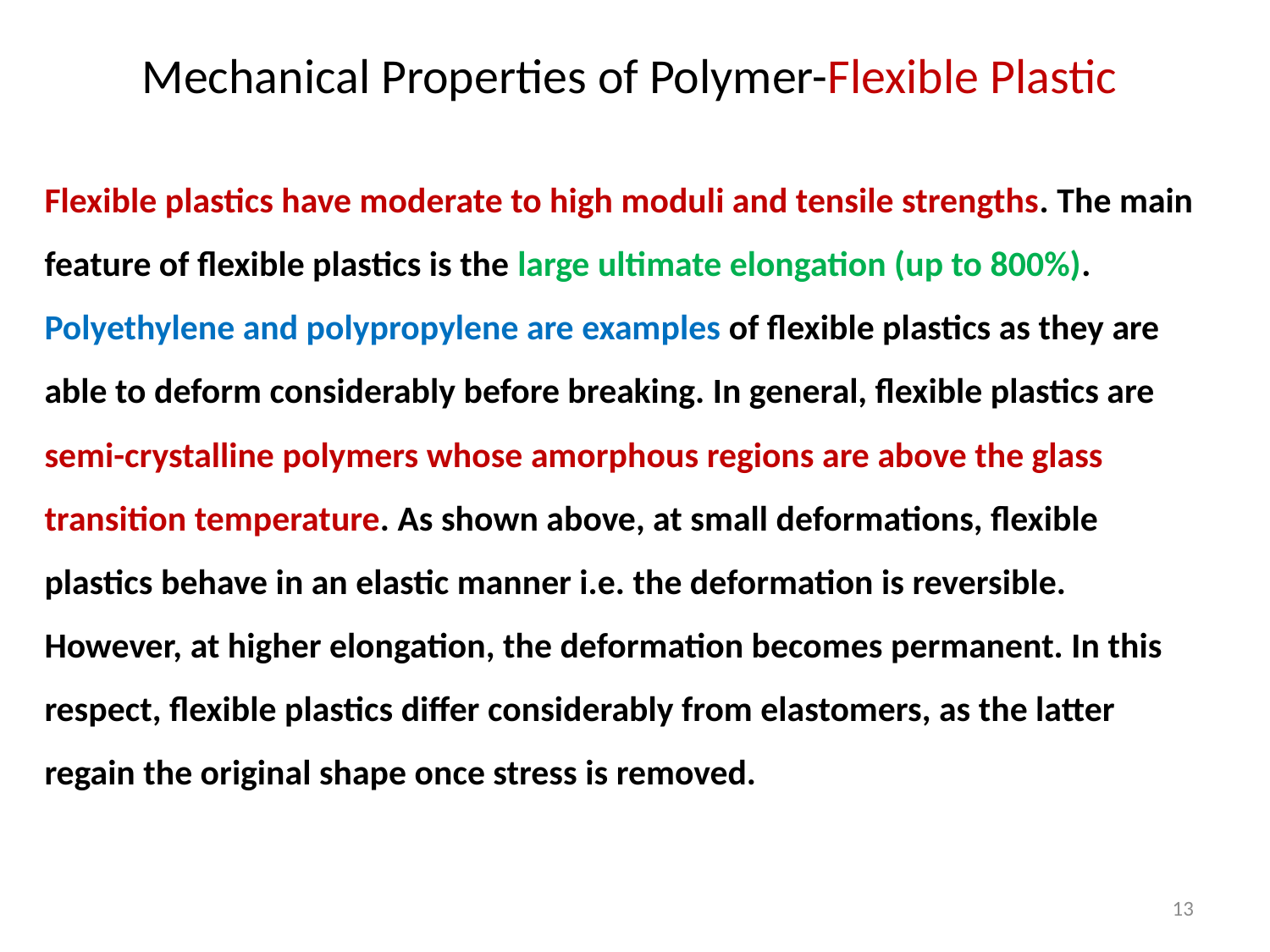

# Mechanical Properties of Polymer-Flexible Plastic
Flexible plastics have moderate to high moduli and tensile strengths. The main feature of flexible plastics is the large ultimate elongation (up to 800%). Polyethylene and polypropylene are examples of flexible plastics as they are able to deform considerably before breaking. In general, flexible plastics are semi-crystalline polymers whose amorphous regions are above the glass transition temperature. As shown above, at small deformations, flexible plastics behave in an elastic manner i.e. the deformation is reversible. However, at higher elongation, the deformation becomes permanent. In this respect, flexible plastics differ considerably from elastomers, as the latter regain the original shape once stress is removed.
13